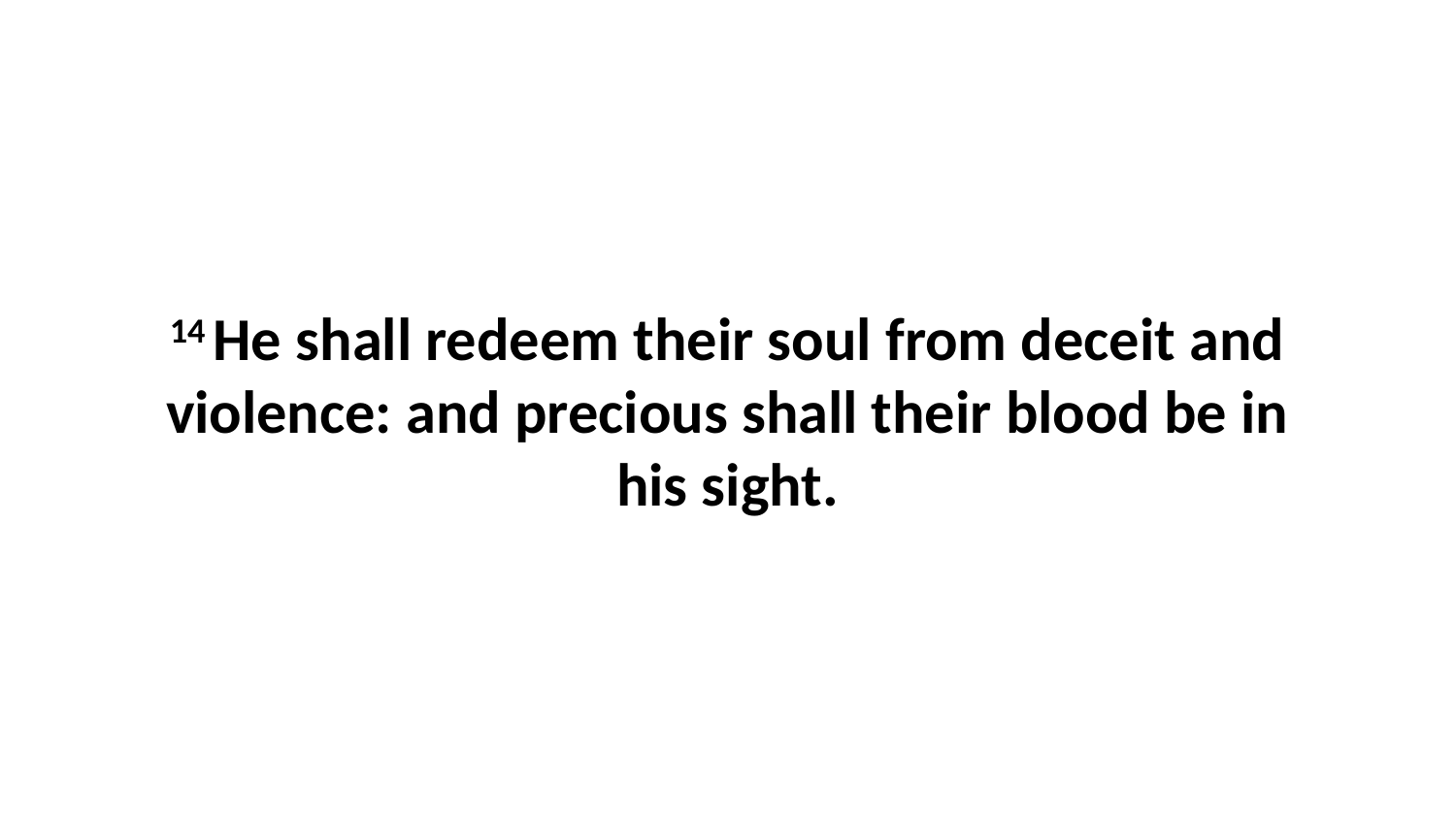

14 He shall redeem their soul from deceit and violence: and precious shall their blood be in his sight.